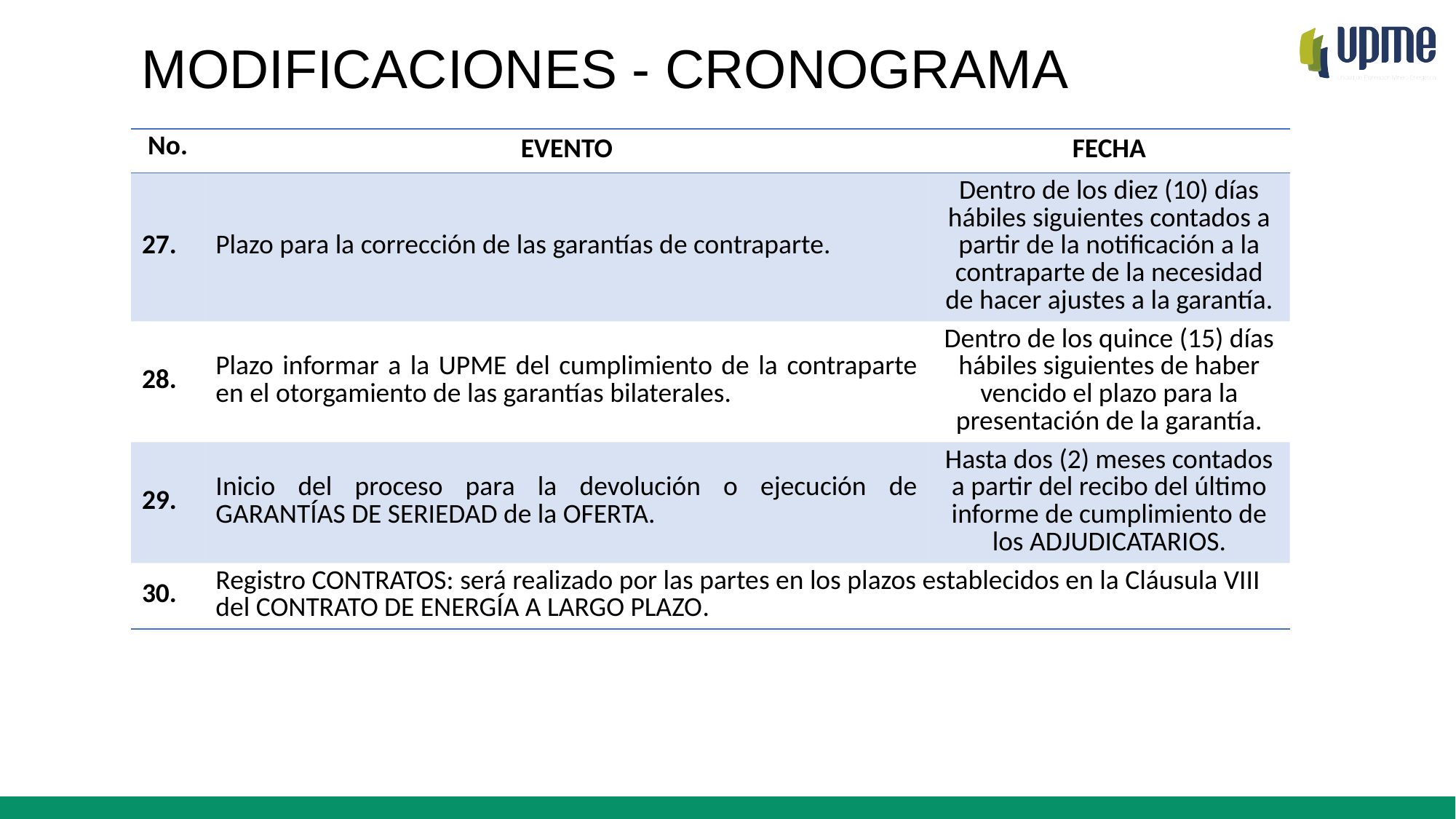

MODIFICACIONES - CRONOGRAMA
| No. | EVENTO | FECHA |
| --- | --- | --- |
| 27. | Plazo para la corrección de las garantías de contraparte. | Dentro de los diez (10) días hábiles siguientes contados a partir de la notificación a la contraparte de la necesidad de hacer ajustes a la garantía. |
| 28. | Plazo informar a la UPME del cumplimiento de la contraparte en el otorgamiento de las garantías bilaterales. | Dentro de los quince (15) días hábiles siguientes de haber vencido el plazo para la presentación de la garantía. |
| 29. | Inicio del proceso para la devolución o ejecución de GARANTÍAS DE SERIEDAD de la OFERTA. | Hasta dos (2) meses contados a partir del recibo del último informe de cumplimiento de los ADJUDICATARIOS. |
| 30. | Registro CONTRATOS: será realizado por las partes en los plazos establecidos en la Cláusula VIII del CONTRATO DE ENERGÍA A LARGO PLAZO. |  |